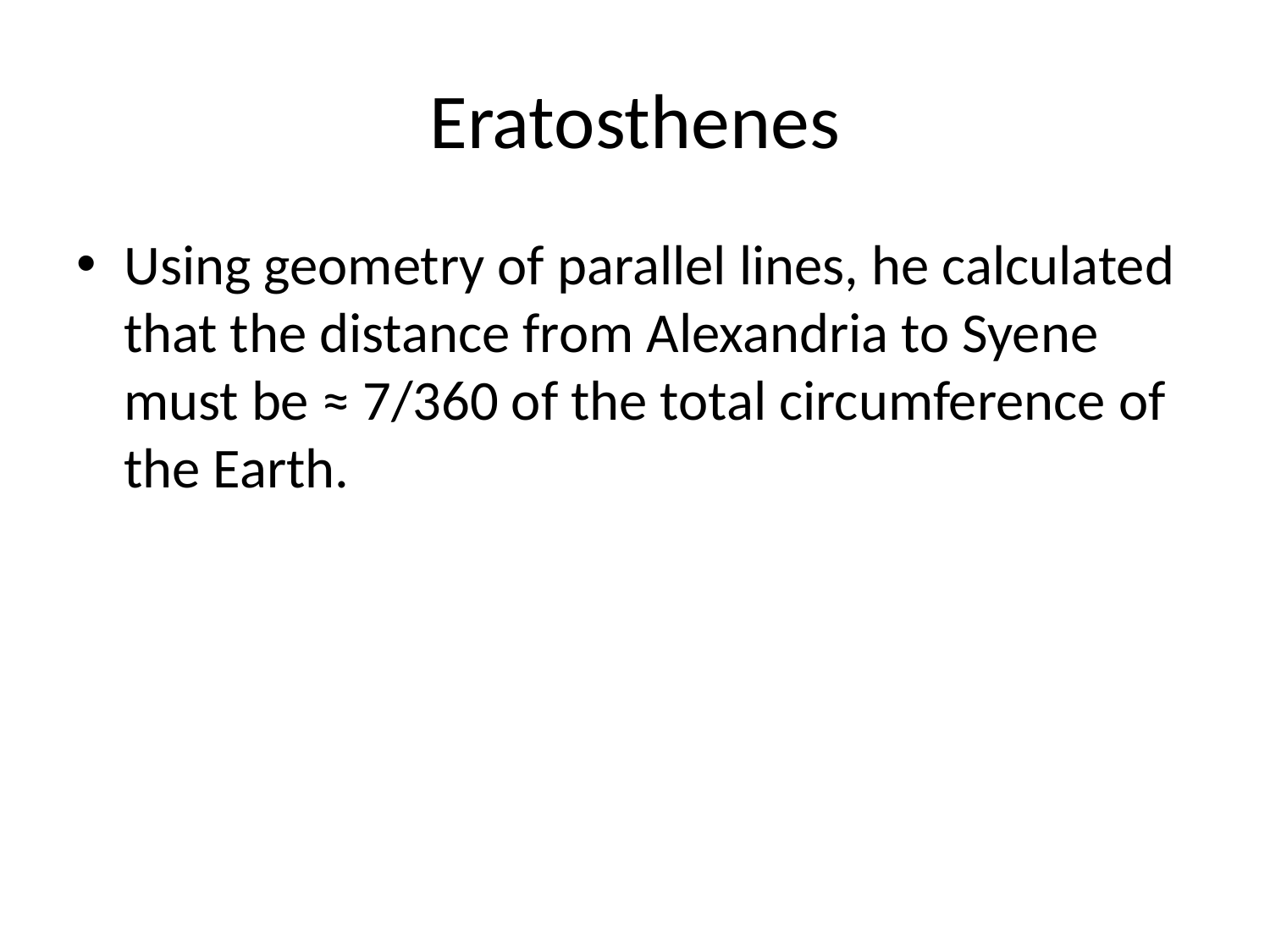

# Eratosthenes
Using geometry of parallel lines, he calculated that the distance from Alexandria to Syene must be ≈ 7/360 of the total circumference of the Earth.